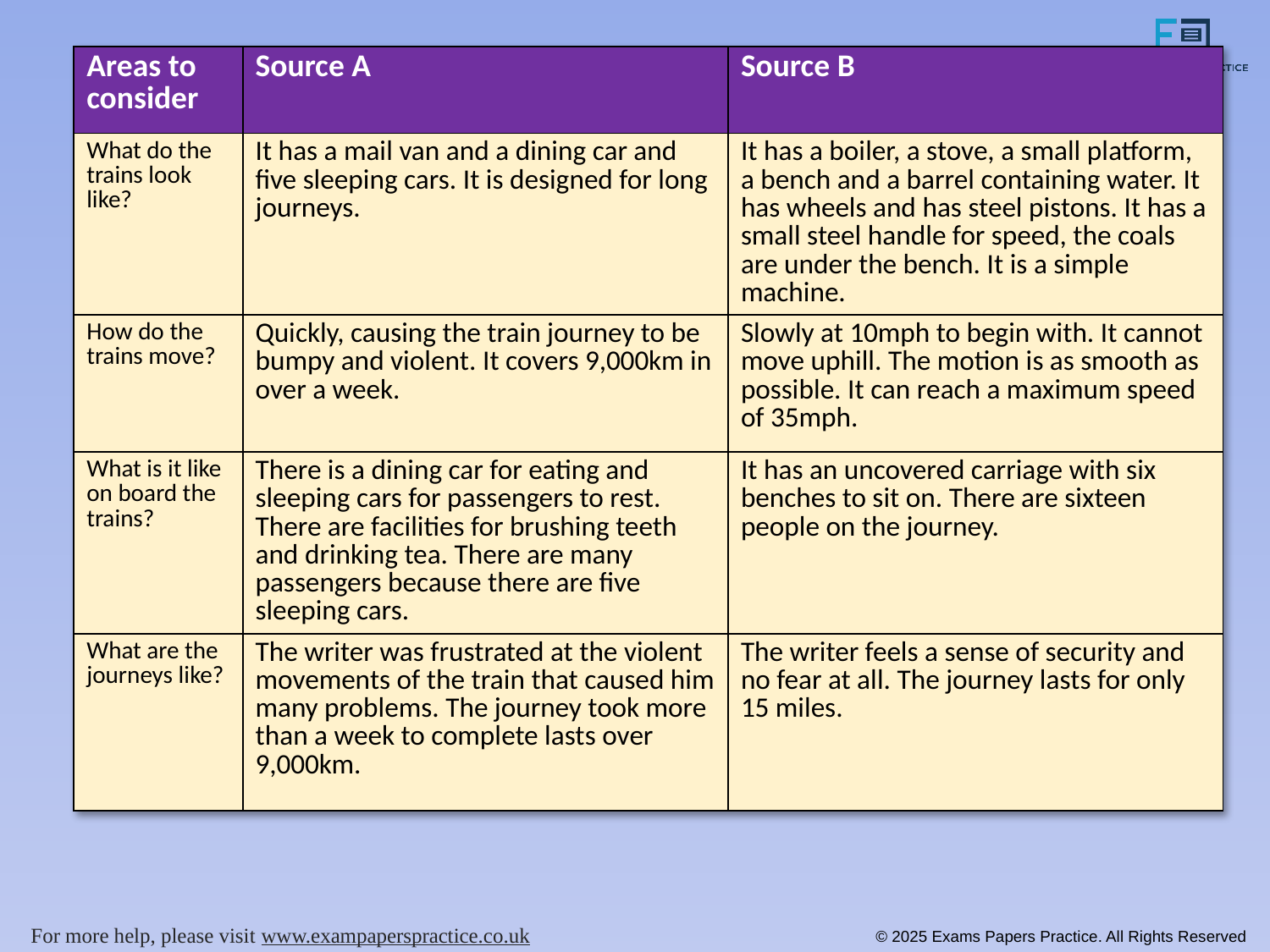

| Areas to consider | Source A | Source B |
| --- | --- | --- |
| What do the trains look like? | It has a mail van and a dining car and five sleeping cars. It is designed for long journeys. | It has a boiler, a stove, a small platform, a bench and a barrel containing water. It has wheels and has steel pistons. It has a small steel handle for speed, the coals are under the bench. It is a simple machine. |
| How do the trains move? | Quickly, causing the train journey to be bumpy and violent. It covers 9,000km in over a week. | Slowly at 10mph to begin with. It cannot move uphill. The motion is as smooth as possible. It can reach a maximum speed of 35mph. |
| What is it like on board the trains? | There is a dining car for eating and sleeping cars for passengers to rest. There are facilities for brushing teeth and drinking tea. There are many passengers because there are five sleeping cars. | It has an uncovered carriage with six benches to sit on. There are sixteen people on the journey. |
| What are the journeys like? | The writer was frustrated at the violent movements of the train that caused him many problems. The journey took more than a week to complete lasts over 9,000km. | The writer feels a sense of security and no fear at all. The journey lasts for only 15 miles. |